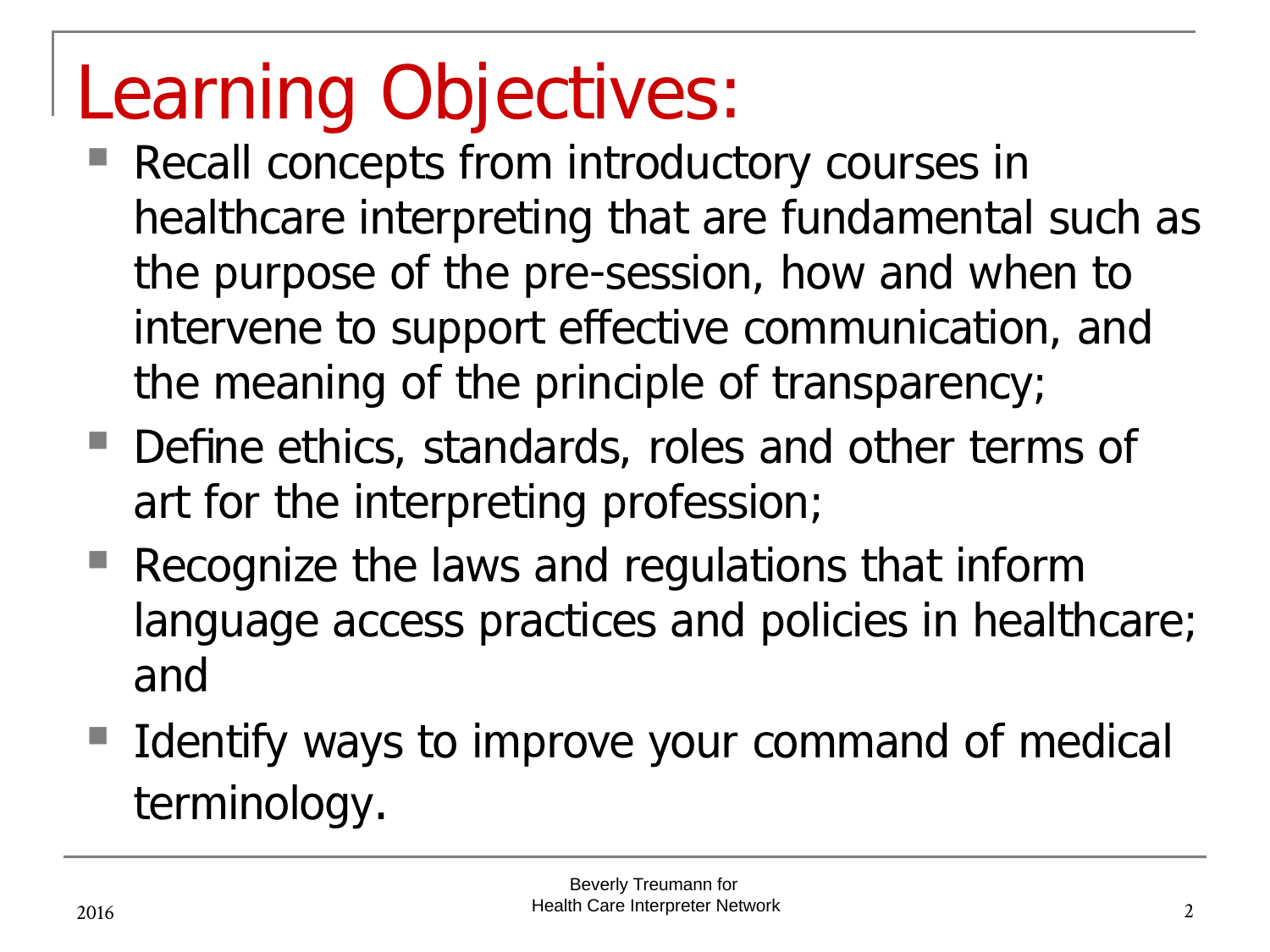

# Learning Objectives:
Recall concepts from introductory courses in healthcare interpreting that are fundamental such as the purpose of the pre-session, how and when to intervene to support effective communication, and the meaning of the principle of transparency;
Define ethics, standards, roles and other terms of art for the interpreting profession;
Recognize the laws and regulations that inform language access practices and policies in healthcare; and
Identify ways to improve your command of medical terminology.
2016
2
Beverly Treumann for
Health Care Interpreter Network